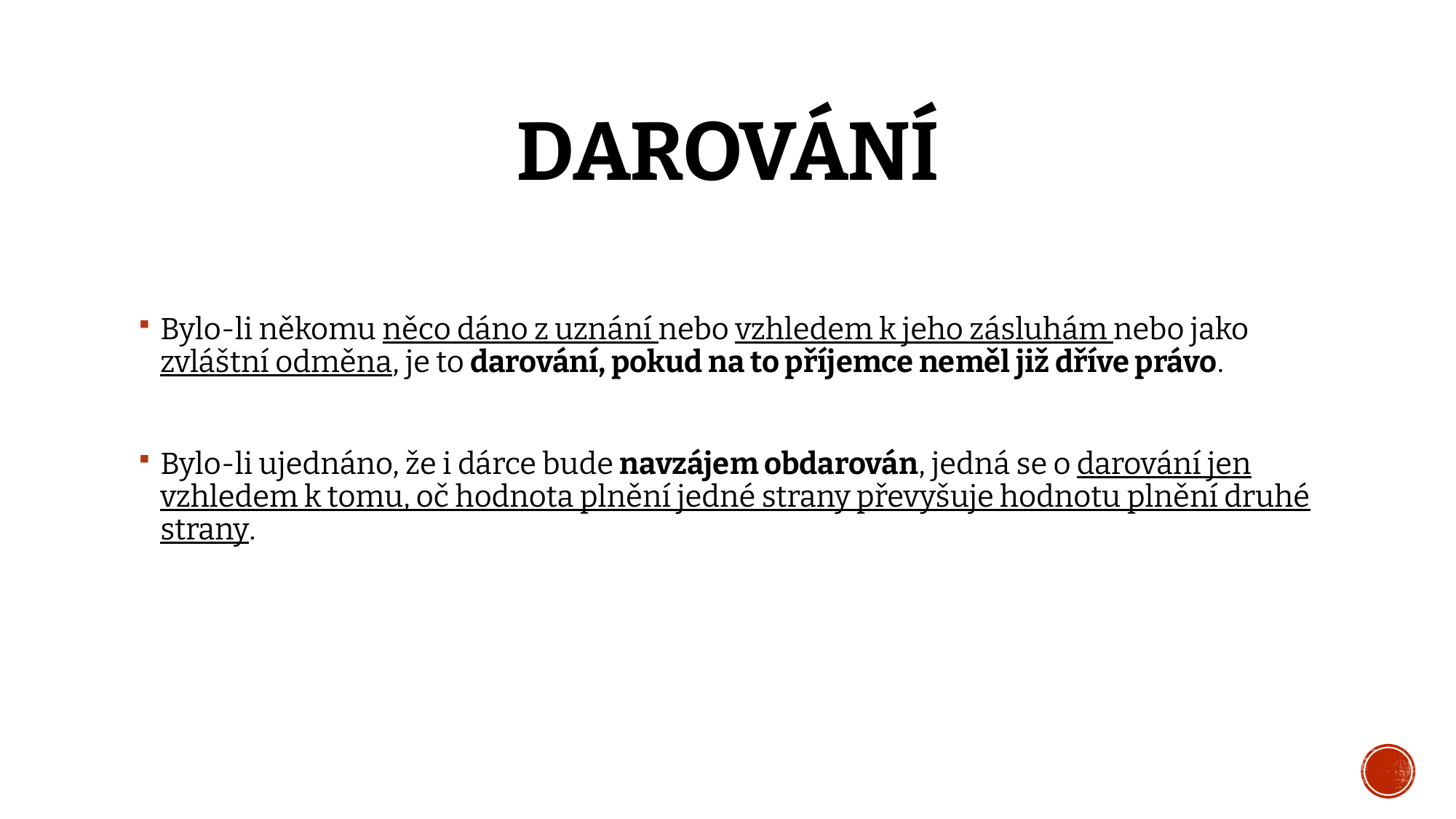

# Darování

Bylo-li někomu něco dáno z uznání nebo vzhledem k jeho zásluhám nebo jako zvláštní odměna, je to darování, pokud na to příjemce neměl již dříve právo.

Bylo-li ujednáno, že i dárce bude navzájem obdarován, jedná se o darování jen vzhledem k tomu, oč hodnota plnění jedné strany převyšuje hodnotu plnění druhé strany.